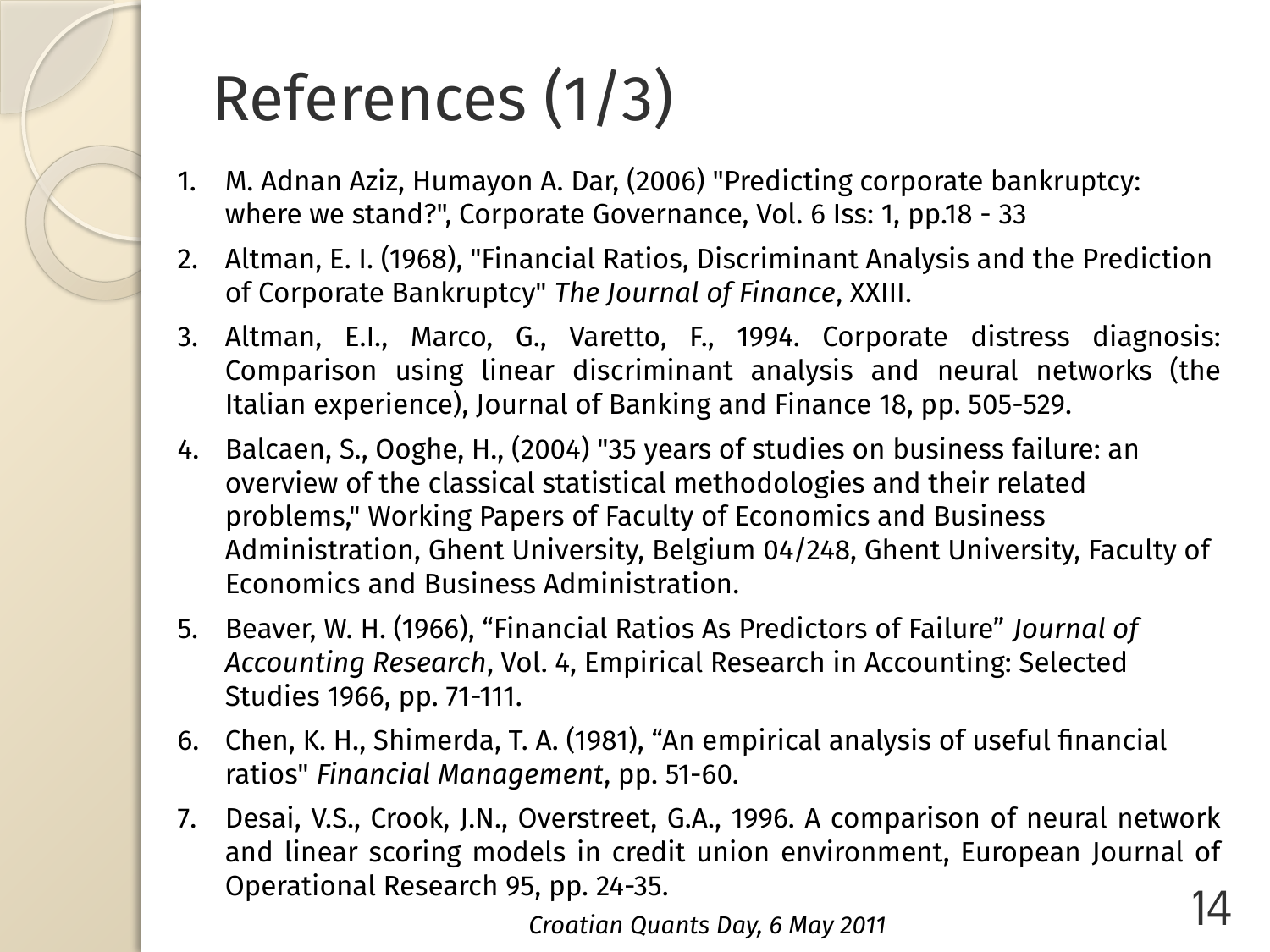

# References (1/3)
M. Adnan Aziz, Humayon A. Dar, (2006) "Predicting corporate bankruptcy: where we stand?", Corporate Governance, Vol. 6 Iss: 1, pp.18 - 33
Altman, E. I. (1968), "Financial Ratios, Discriminant Analysis and the Prediction of Corporate Bankruptcy" The Journal of Finance, XXIII.
Altman, E.I., Marco, G., Varetto, F., 1994. Corporate distress diagnosis: Comparison using linear discriminant analysis and neural networks (the Italian experience), Journal of Banking and Finance 18, pp. 505-529.
Balcaen, S., Ooghe, H., (2004) "35 years of studies on business failure: an overview of the classical statistical methodologies and their related problems," Working Papers of Faculty of Economics and Business Administration, Ghent University, Belgium 04/248, Ghent University, Faculty of Economics and Business Administration.
Beaver, W. H. (1966), “Financial Ratios As Predictors of Failure” Journal of Accounting Research, Vol. 4, Empirical Research in Accounting: Selected Studies 1966, pp. 71-111.
Chen, K. H., Shimerda, T. A. (1981), “An empirical analysis of useful financial ratios" Financial Management, pp. 51-60.
Desai, V.S., Crook, J.N., Overstreet, G.A., 1996. A comparison of neural network and linear scoring models in credit union environment, European Journal of Operational Research 95, pp. 24-35.
14
Croatian Quants Day, 6 May 2011